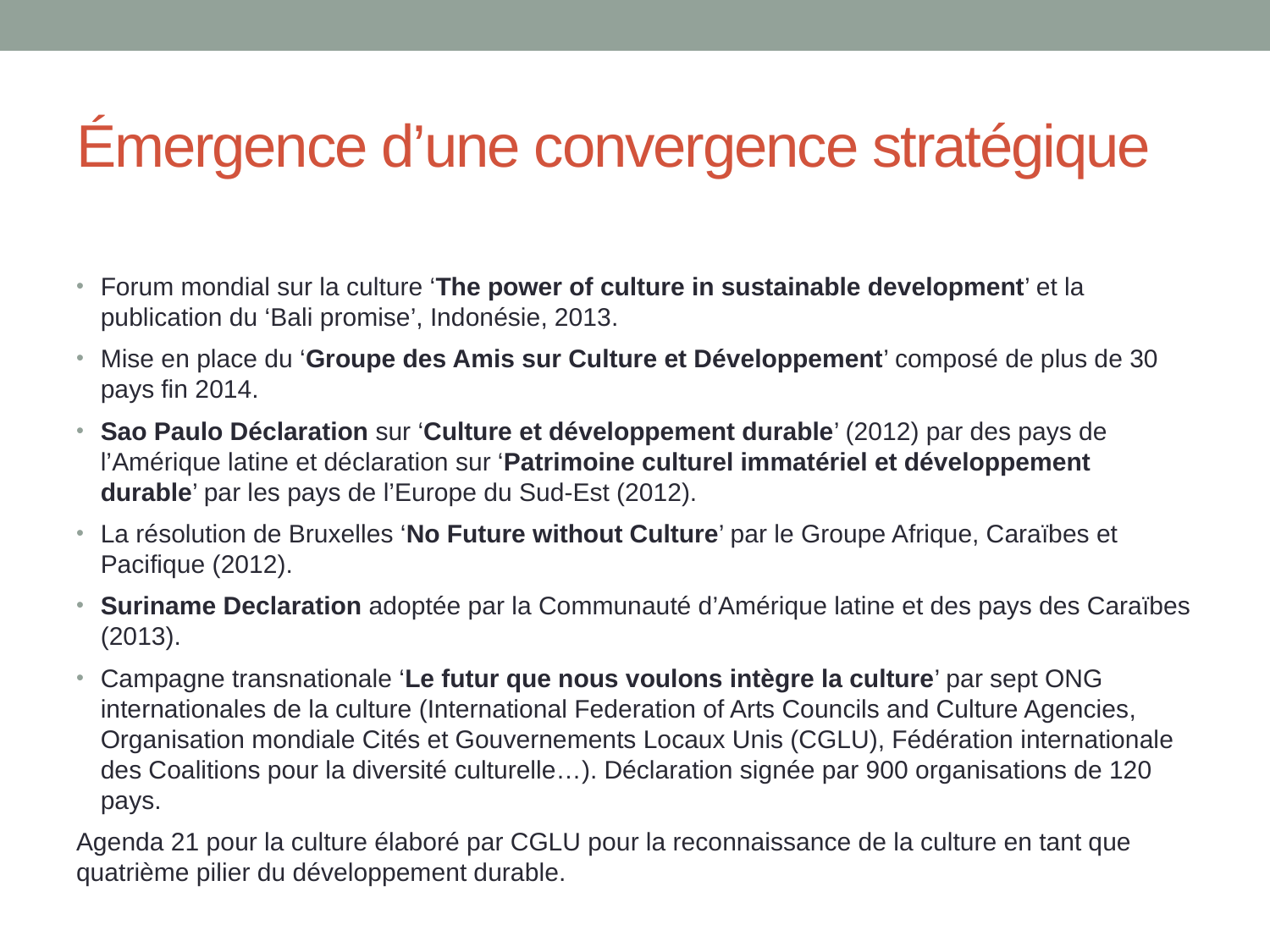

# Émergence d’une convergence stratégique

Forum mondial sur la culture ‘The power of culture in sustainable development’ et la publication du ‘Bali promise’, Indonésie, 2013.
Mise en place du ‘Groupe des Amis sur Culture et Développement’ composé de plus de 30 pays fin 2014.
Sao Paulo Déclaration sur ‘Culture et développement durable’ (2012) par des pays de l’Amérique latine et déclaration sur ‘Patrimoine culturel immatériel et développement durable’ par les pays de l’Europe du Sud-Est (2012).
La résolution de Bruxelles ‘No Future without Culture’ par le Groupe Afrique, Caraïbes et Pacifique (2012).
Suriname Declaration adoptée par la Communauté d’Amérique latine et des pays des Caraïbes (2013).
Campagne transnationale ‘Le futur que nous voulons intègre la culture’ par sept ONG internationales de la culture (International Federation of Arts Councils and Culture Agencies, Organisation mondiale Cités et Gouvernements Locaux Unis (CGLU), Fédération internationale des Coalitions pour la diversité culturelle…). Déclaration signée par 900 organisations de 120 pays.
Agenda 21 pour la culture élaboré par CGLU pour la reconnaissance de la culture en tant que quatrième pilier du développement durable.